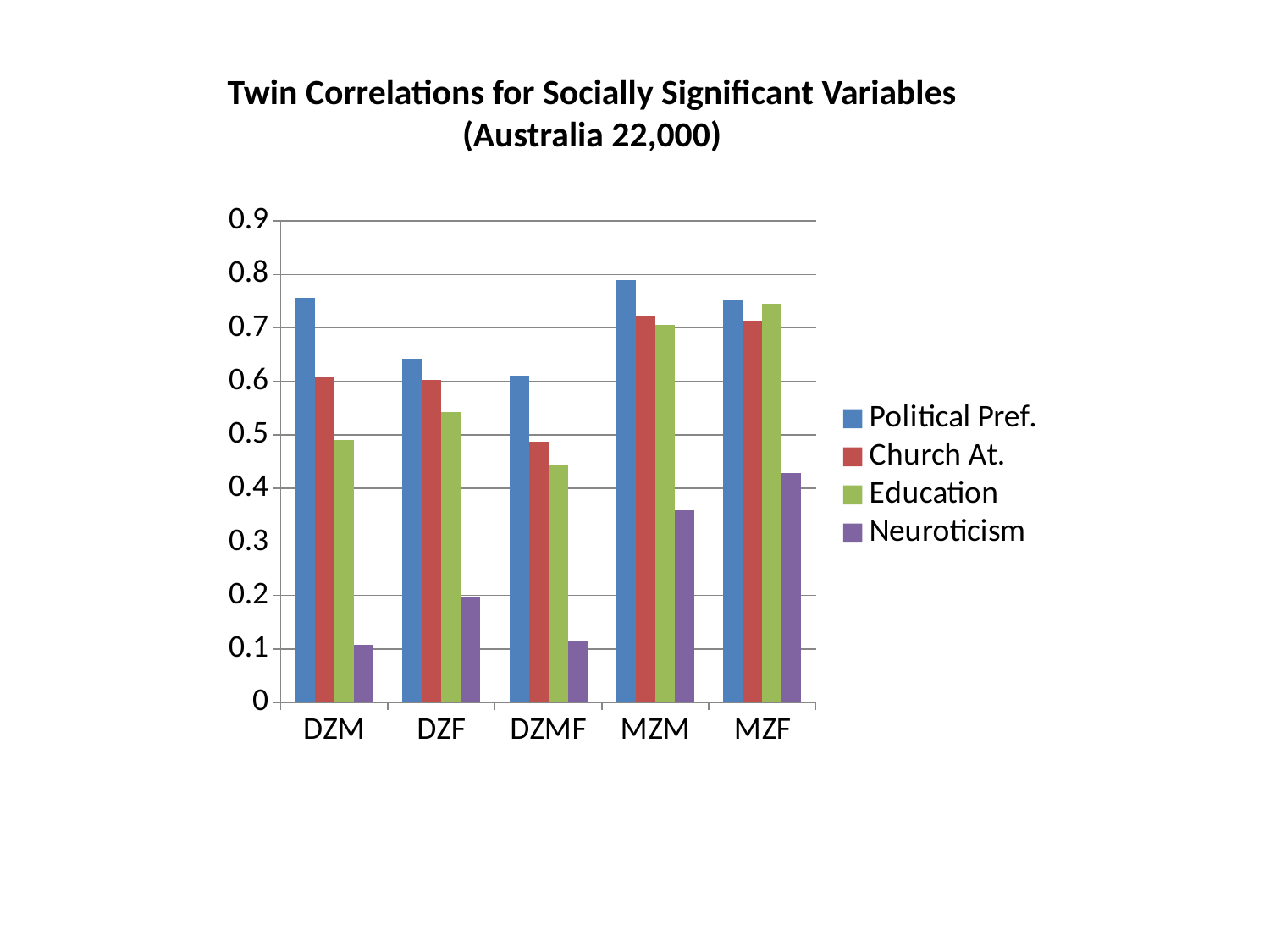

Twin Correlations for Socially Significant Variables
(Australia 22,000)

### Chart

| Category | Political Pref. | Church At. | Education | Neuroticism |
|---|---|---|---|---|
| DZM | 0.757000000000004 | 0.608000000000001 | 0.49 | 0.108 |
| DZF | 0.643000000000005 | 0.603000000000001 | 0.543 | 0.197 |
| DZMF | 0.611000000000001 | 0.488 | 0.443 | 0.115 |
| MZM | 0.79 | 0.722000000000001 | 0.706000000000001 | 0.36 |
| MZF | 0.753000000000004 | 0.714000000000001 | 0.746000000000004 | 0.429 |